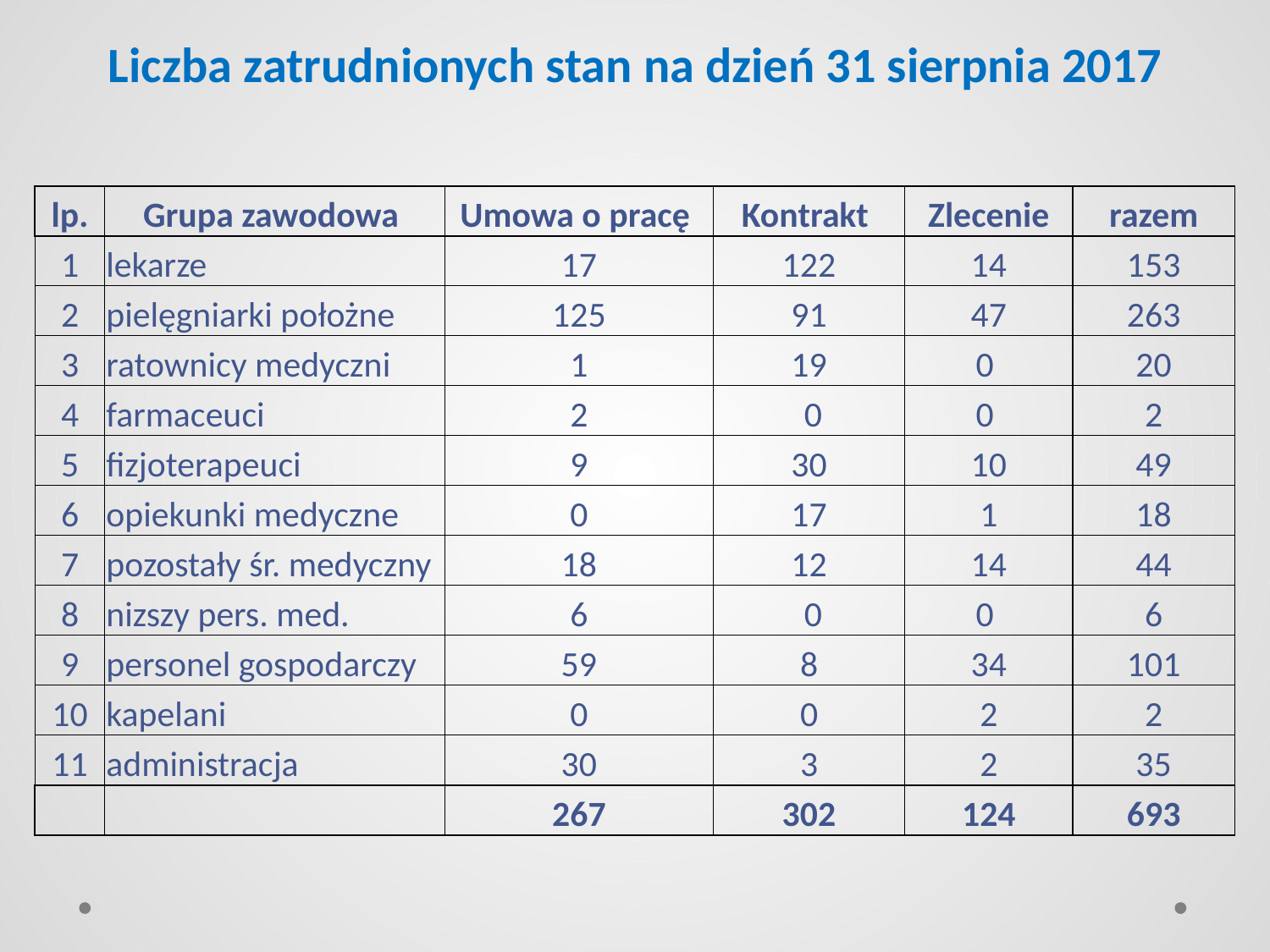

# Liczba zatrudnionych stan na dzień 31 sierpnia 2017
| lp. | Grupa zawodowa | Umowa o pracę | Kontrakt | Zlecenie | razem |
| --- | --- | --- | --- | --- | --- |
| 1 | lekarze | 17 | 122 | 14 | 153 |
| 2 | pielęgniarki położne | 125 | 91 | 47 | 263 |
| 3 | ratownicy medyczni | 1 | 19 | 0 | 20 |
| 4 | farmaceuci | 2 | 0 | 0 | 2 |
| 5 | fizjoterapeuci | 9 | 30 | 10 | 49 |
| 6 | opiekunki medyczne | 0 | 17 | 1 | 18 |
| 7 | pozostały śr. medyczny | 18 | 12 | 14 | 44 |
| 8 | nizszy pers. med. | 6 | 0 | 0 | 6 |
| 9 | personel gospodarczy | 59 | 8 | 34 | 101 |
| 10 | kapelani | 0 | 0 | 2 | 2 |
| 11 | administracja | 30 | 3 | 2 | 35 |
|  |  | 267 | 302 | 124 | 693 |